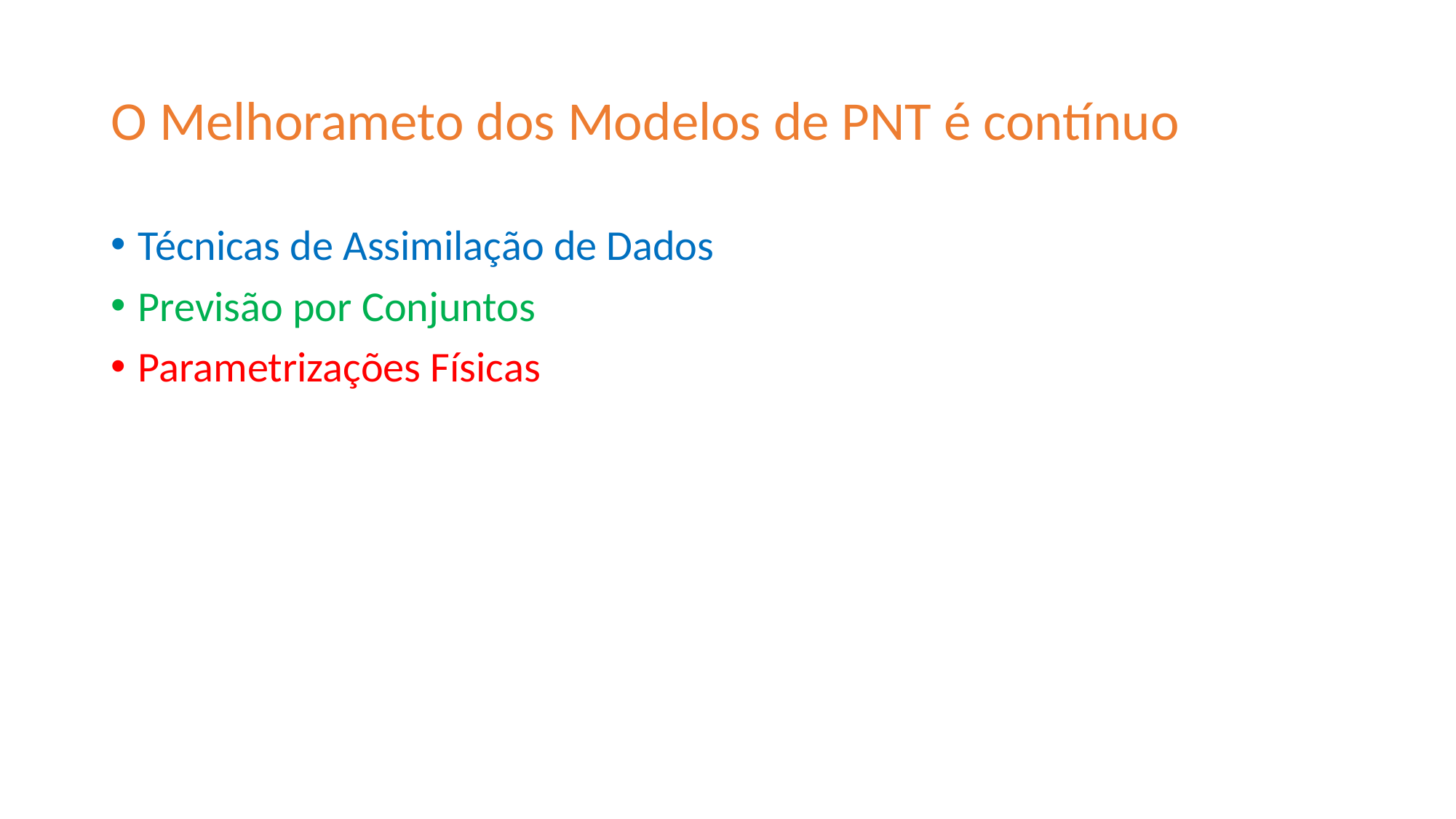

# O Melhorameto dos Modelos de PNT é contínuo
Técnicas de Assimilação de Dados
Previsão por Conjuntos
Parametrizações Físicas